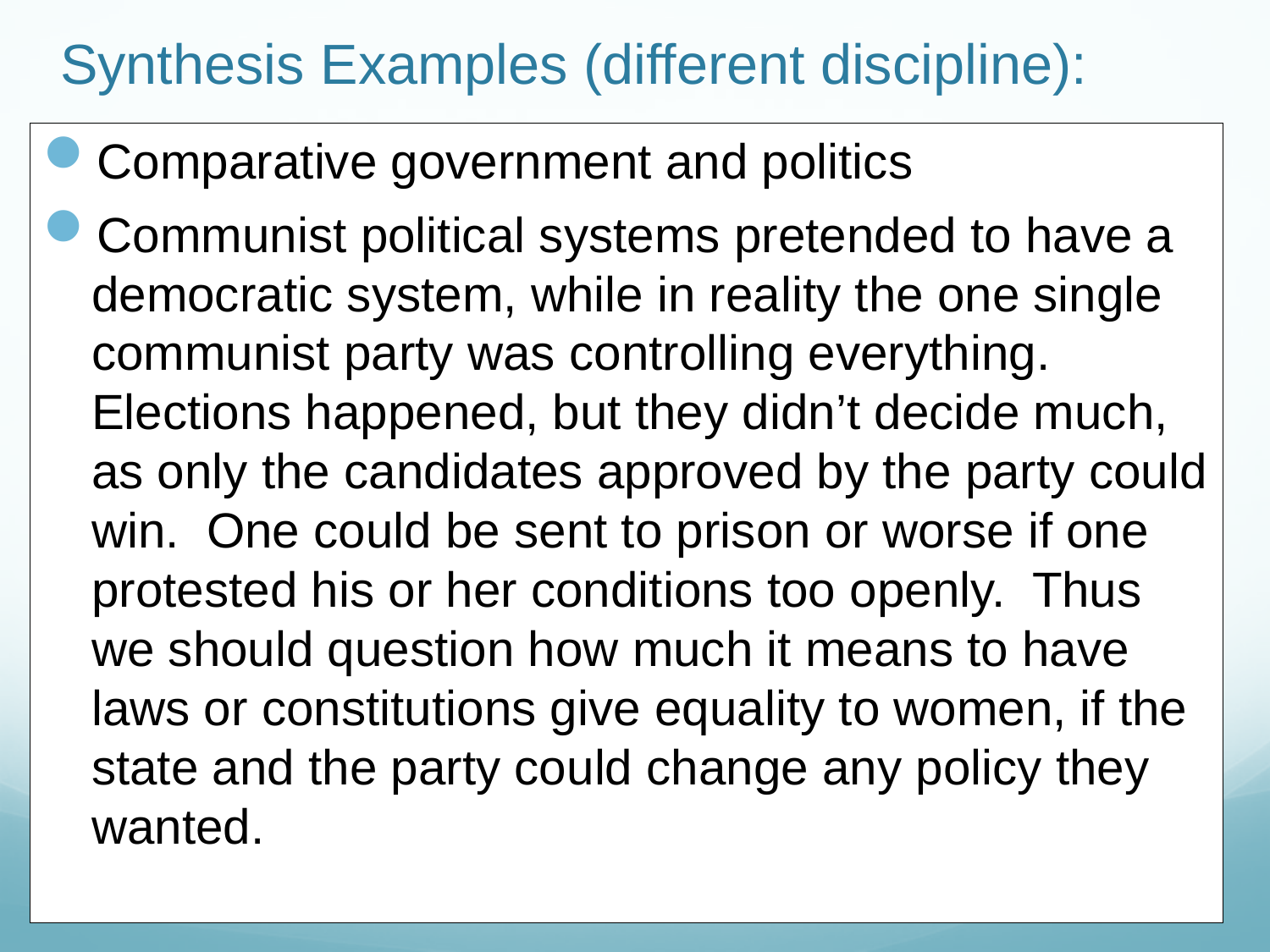

# Synthesis Examples (different discipline):
Comparative government and politics
Communist political systems pretended to have a democratic system, while in reality the one single communist party was controlling everything.  Elections happened, but they didn’t decide much, as only the candidates approved by the party could win.  One could be sent to prison or worse if one protested his or her conditions too openly.  Thus we should question how much it means to have laws or constitutions give equality to women, if the state and the party could change any policy they wanted.